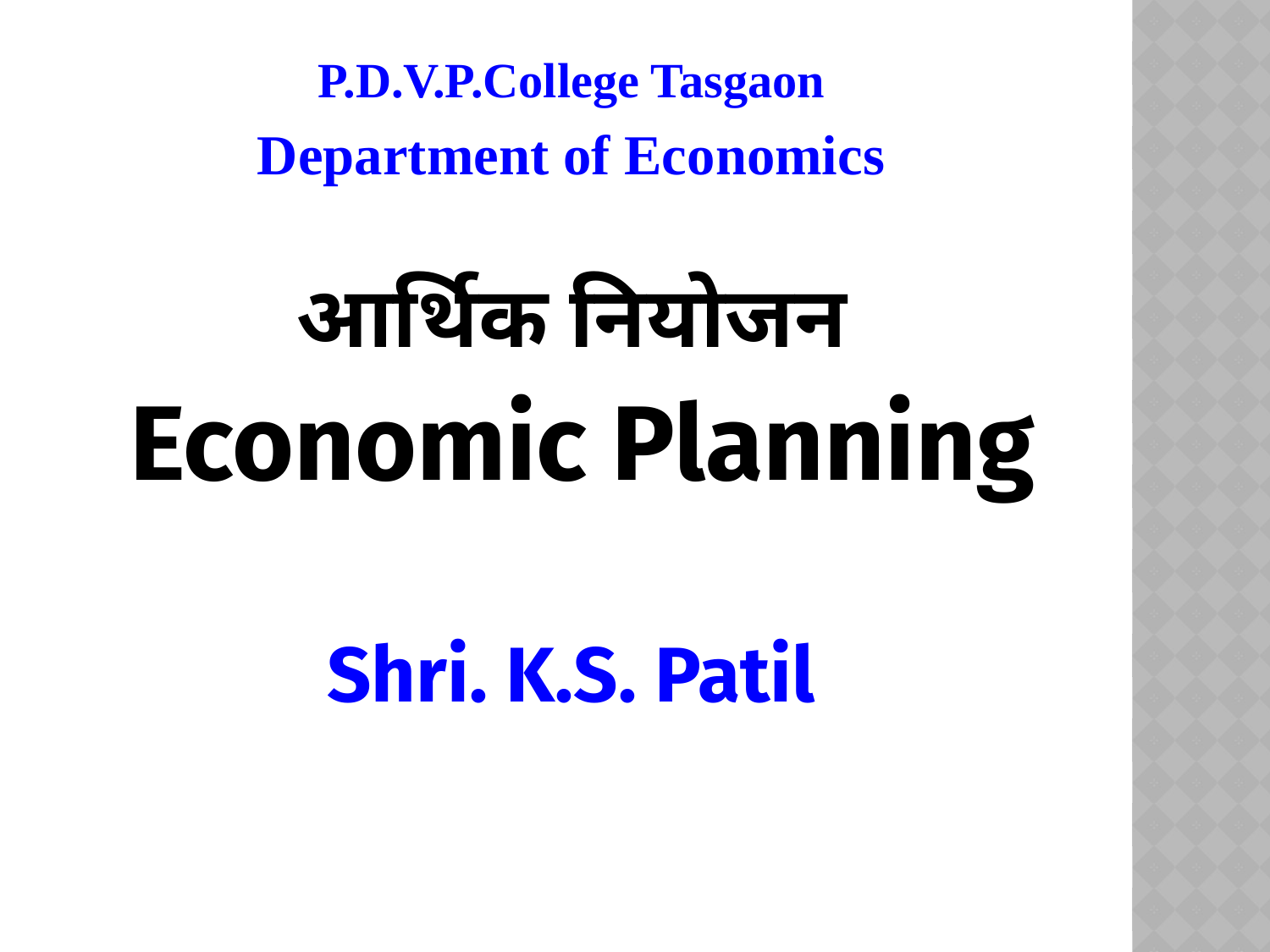

P.D.V.P.College Tasgaon
Department of Economics

आर्थिक नियोजन
 Economic Planning

Shri. K.S. Patil